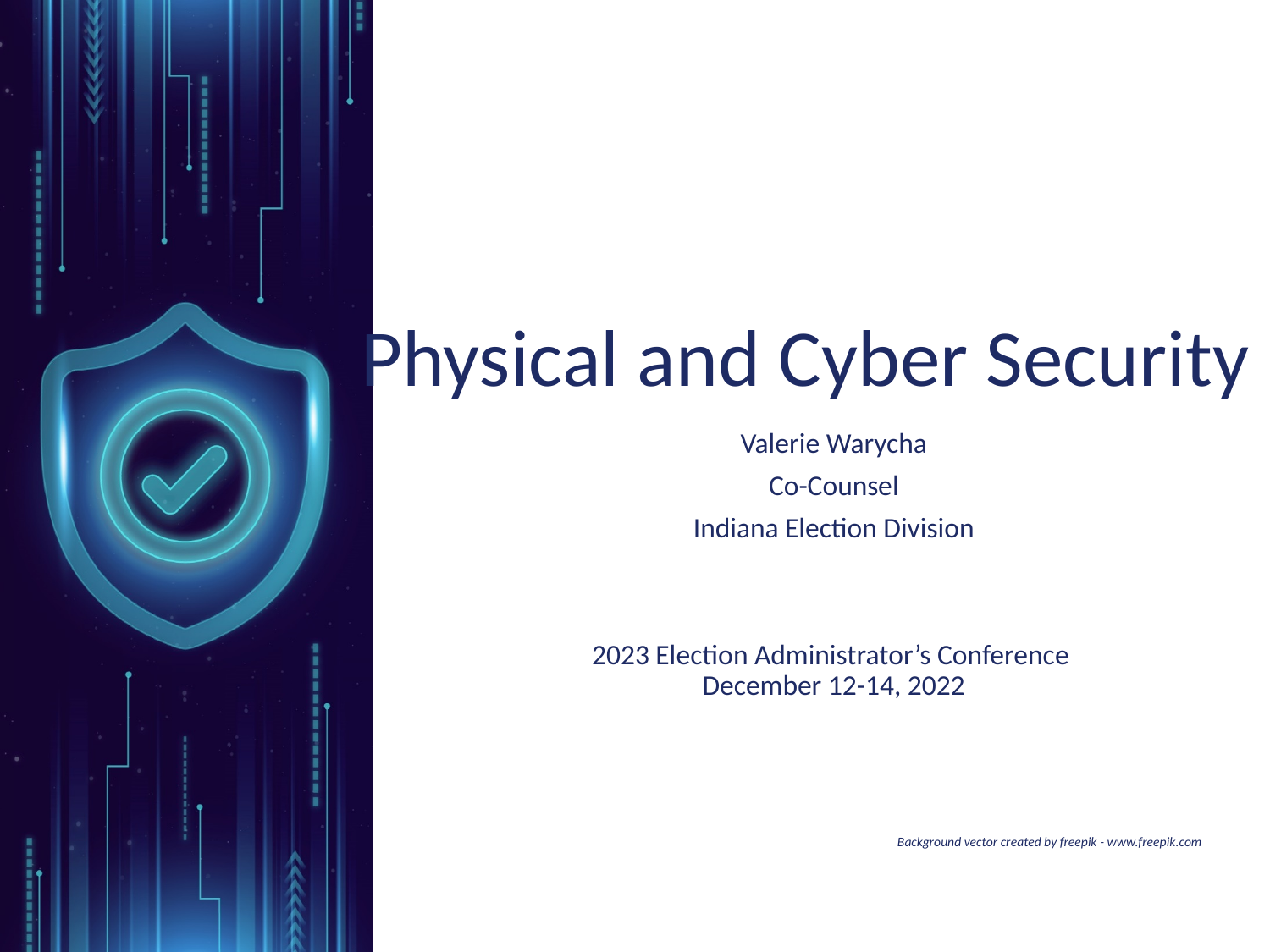

# Physical and Cyber Security
Valerie Warycha
Co-Counsel
Indiana Election Division

2023 Election Administrator’s Conference
December 12-14, 2022